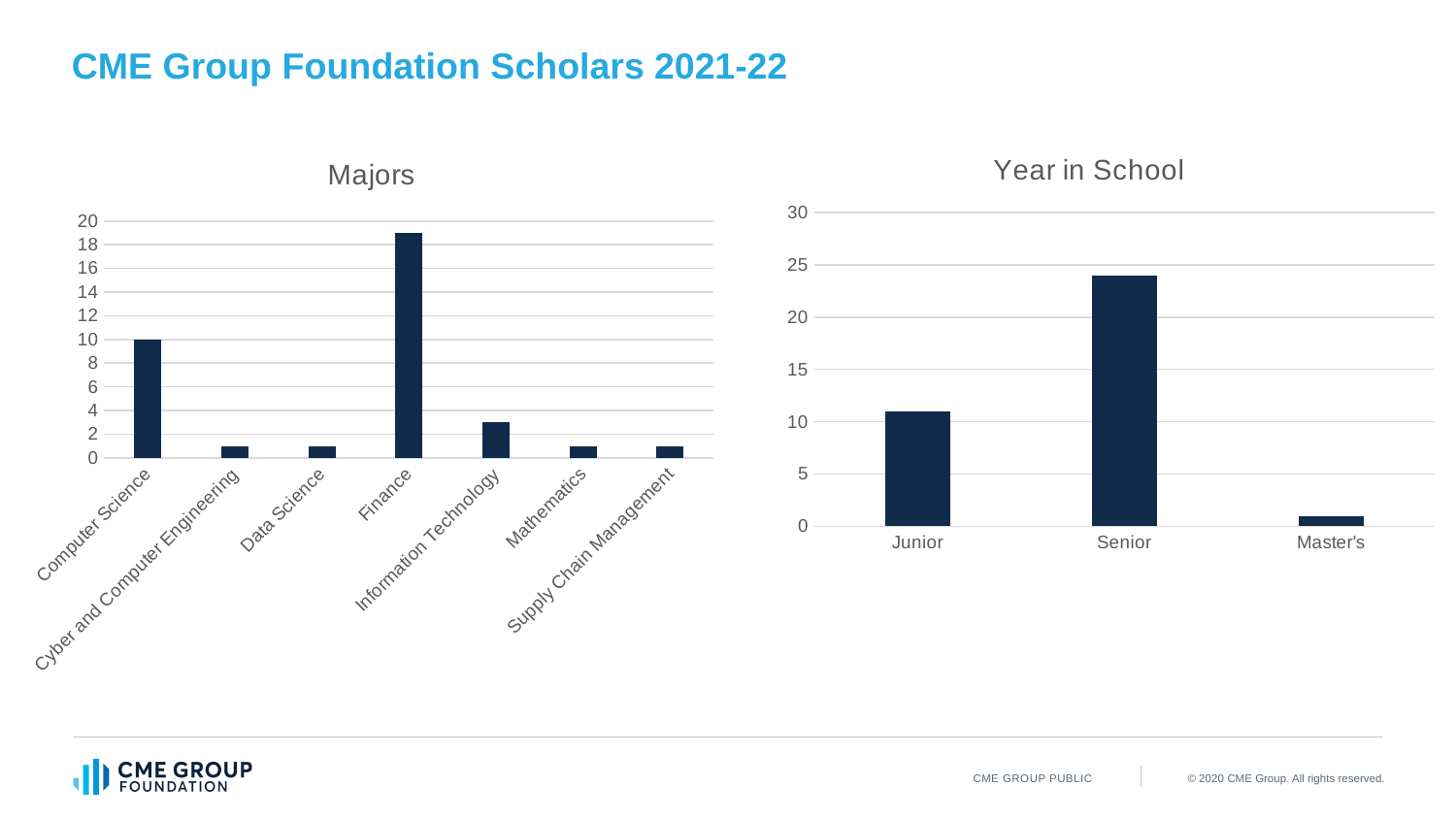

CME Group Foundation Scholars 2021-22

### Chart: Year in School

| Category |  |
|---|---|
| Junior | 11.0 |
| Senior | 24.0 |
| Master's | 1.0 |

### Chart: Majors

| Category |  |
|---|---|
| Computer Science | 10.0 |
| Cyber and Computer Engineering | 1.0 |
| Data Science | 1.0 |
| Finance | 19.0 |
| Information Technology | 3.0 |
| Mathematics | 1.0 |
| Supply Chain Management | 1.0 |